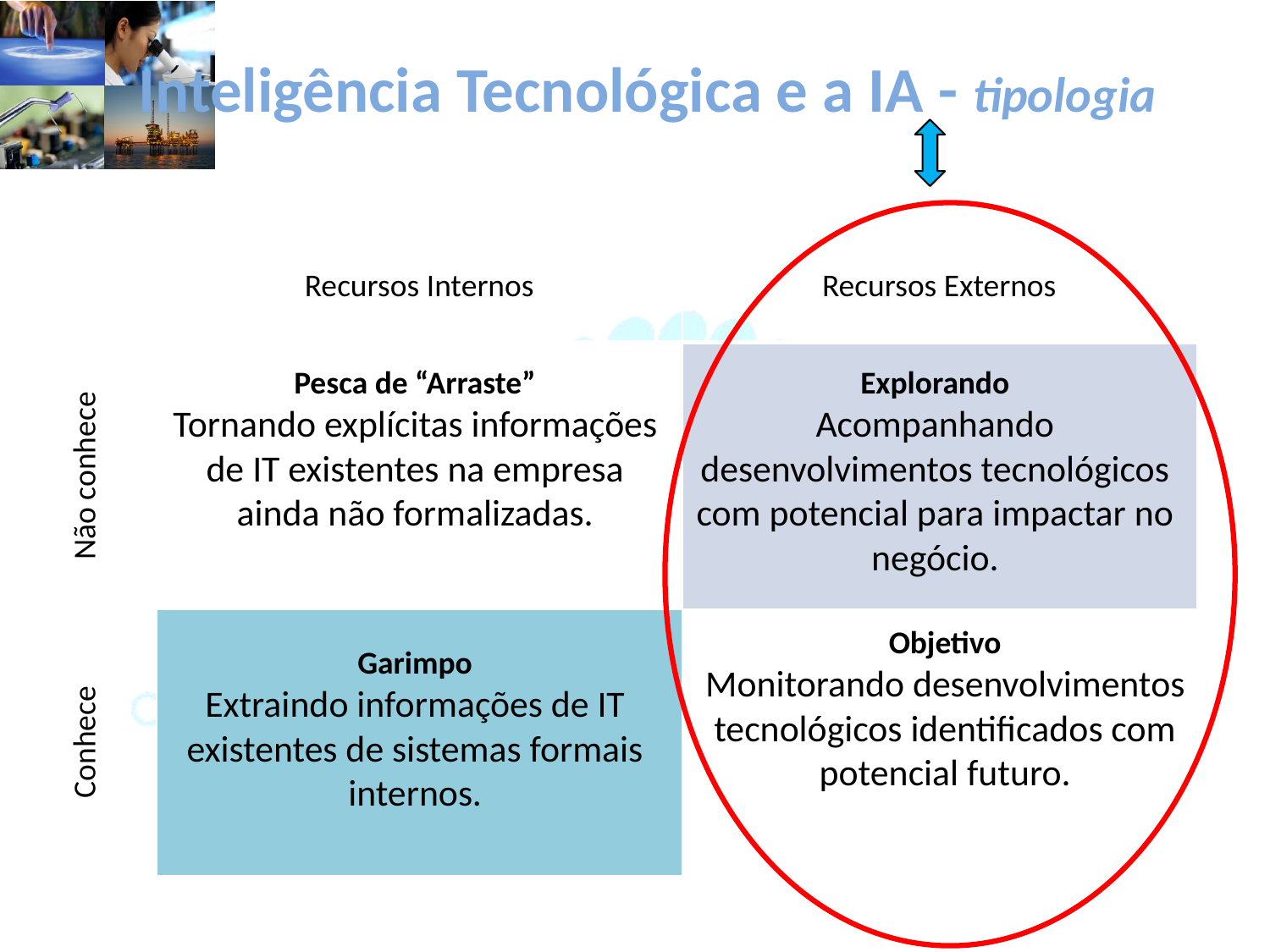

# Inteligência Tecnológica e a IA - tipologia

|  | Recursos Internos | Recursos Externos |
| --- | --- | --- |
| Não conhece |  |  |
| Conhece |  |  |
Pesca de “Arraste”
Tornando explícitas informações de IT existentes na empresa ainda não formalizadas.
Explorando
Acompanhando desenvolvimentos tecnológicos com potencial para impactar no negócio.
Objetivo
Monitorando desenvolvimentos tecnológicos identificados com potencial futuro.
Garimpo
Extraindo informações de IT existentes de sistemas formais internos.